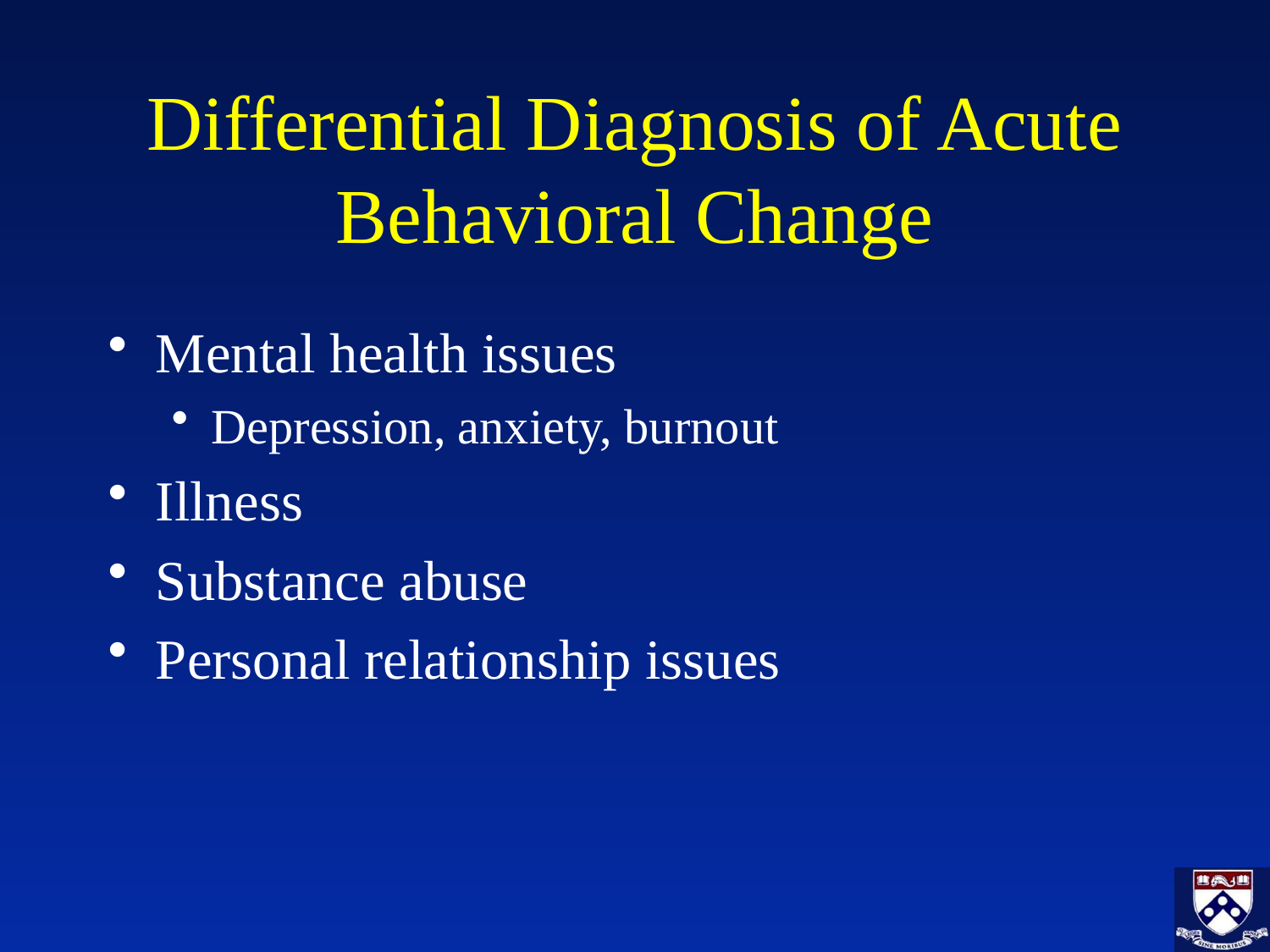

# Differential Diagnosis of Acute Behavioral Change
Mental health issues
Depression, anxiety, burnout
Illness
Substance abuse
Personal relationship issues